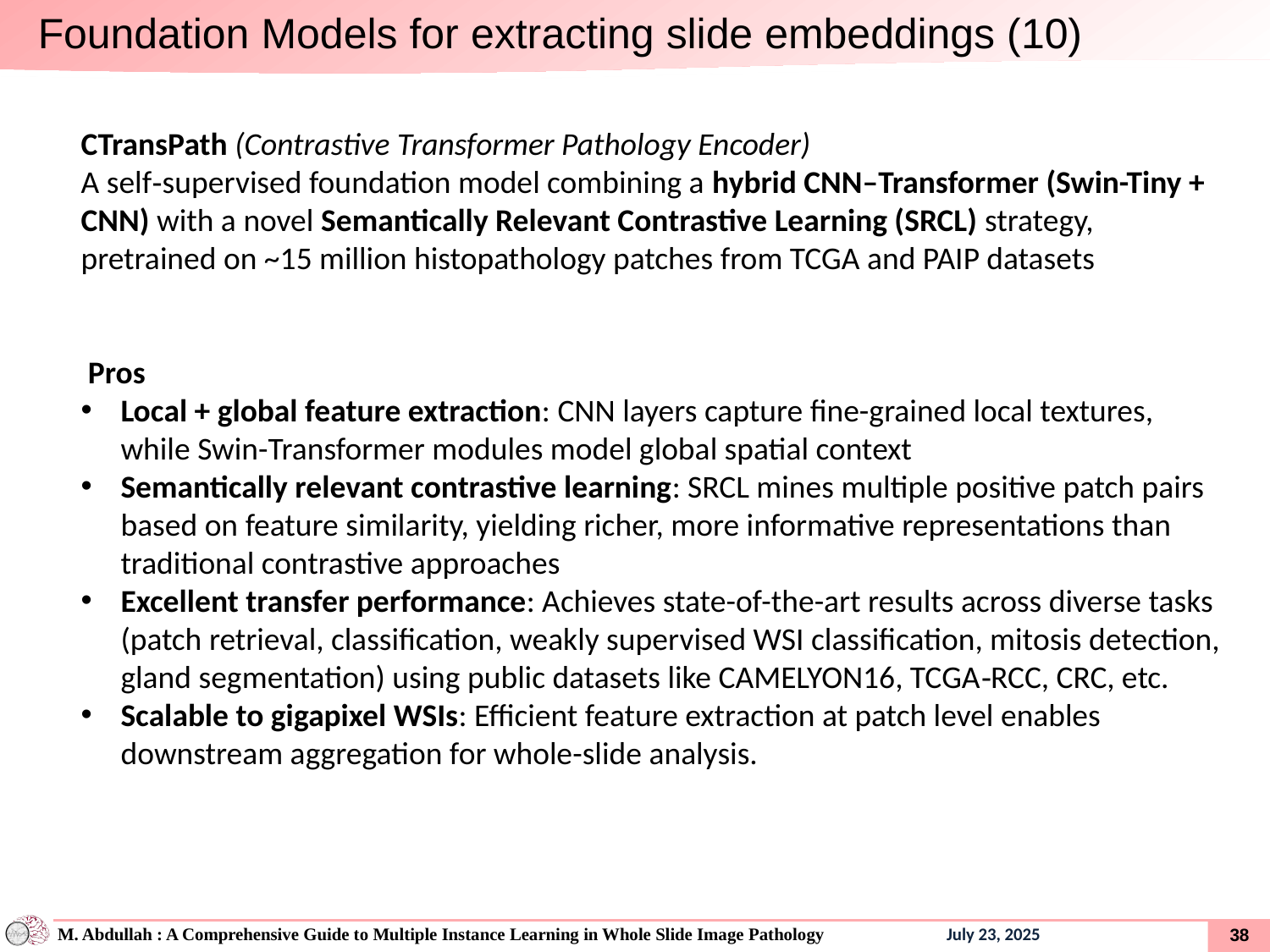

Foundation Models for extracting slide embeddings (10)
CTransPath (Contrastive Transformer Pathology Encoder)
A self‑supervised foundation model combining a hybrid CNN–Transformer (Swin-Tiny + CNN) with a novel Semantically Relevant Contrastive Learning (SRCL) strategy, pretrained on ~15 million histopathology patches from TCGA and PAIP datasets

 Pros
Local + global feature extraction: CNN layers capture fine-grained local textures, while Swin-Transformer modules model global spatial context
Semantically relevant contrastive learning: SRCL mines multiple positive patch pairs based on feature similarity, yielding richer, more informative representations than traditional contrastive approaches
Excellent transfer performance: Achieves state-of-the-art results across diverse tasks (patch retrieval, classification, weakly supervised WSI classification, mitosis detection, gland segmentation) using public datasets like CAMELYON16, TCGA‑RCC, CRC, etc.
Scalable to gigapixel WSIs: Efficient feature extraction at patch level enables downstream aggregation for whole-slide analysis.